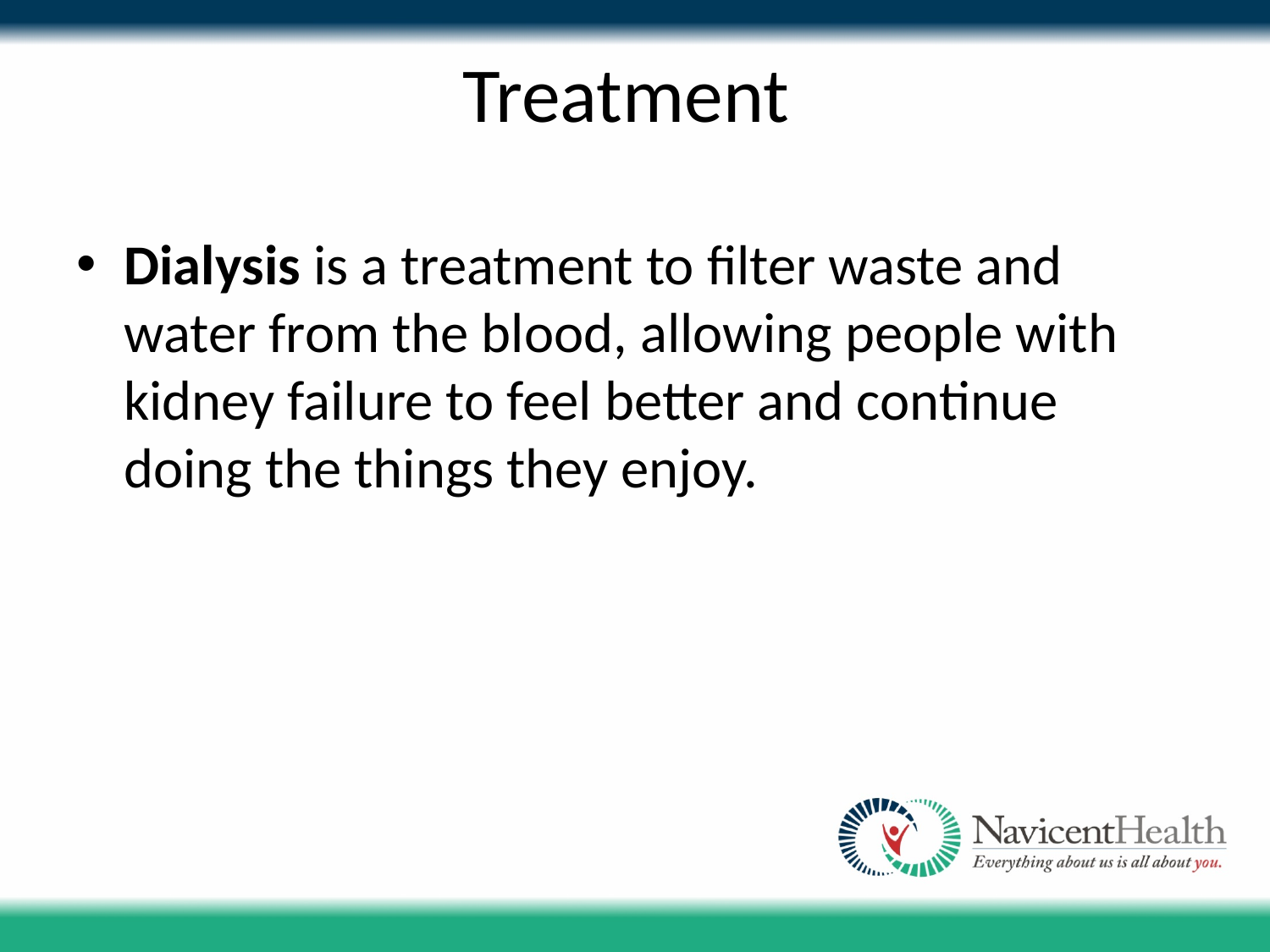

# Treatment
Dialysis is a treatment to filter waste and water from the blood, allowing people with kidney failure to feel better and continue doing the things they enjoy.